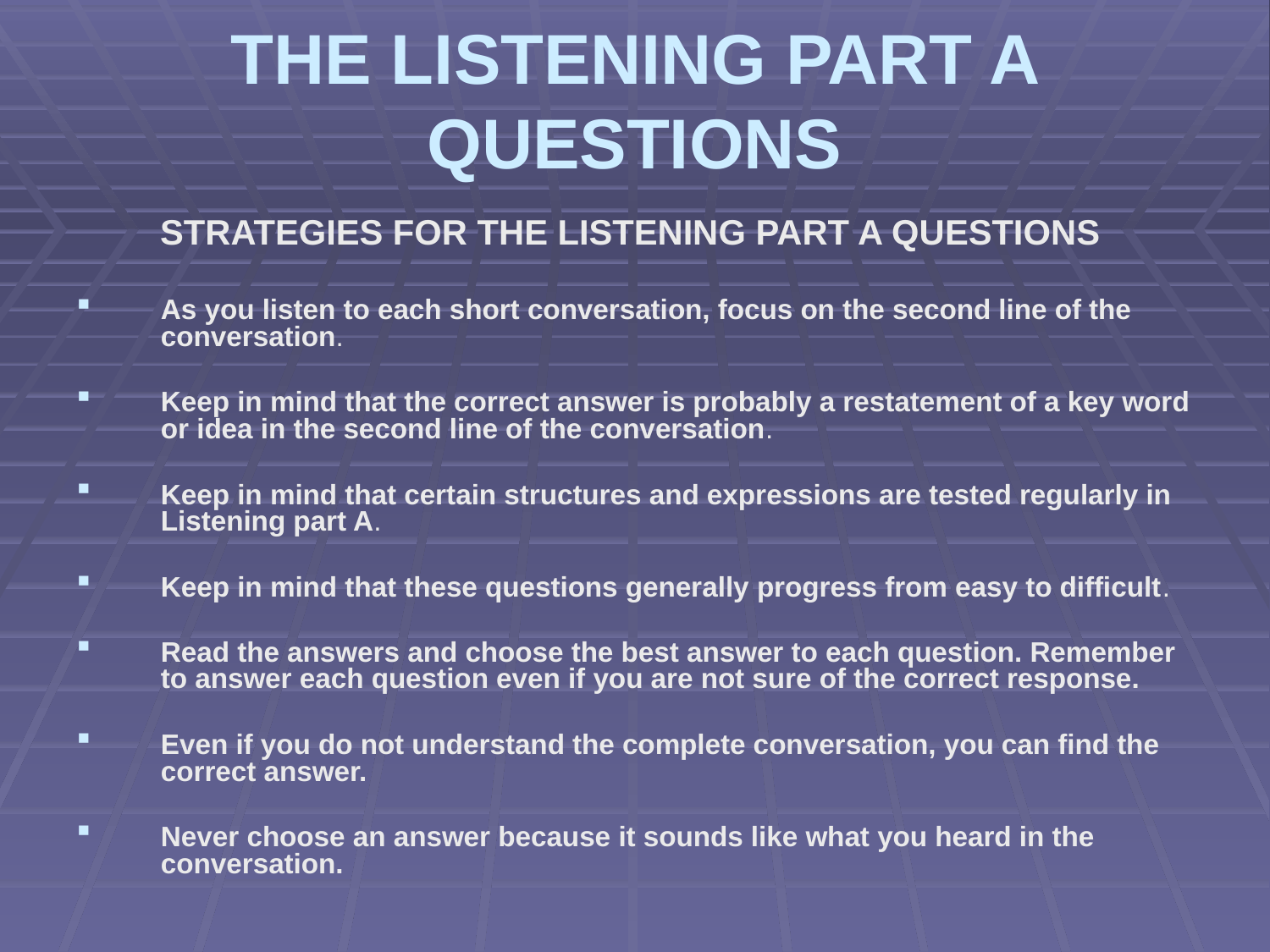

# THE LISTENING PART A QUESTIONS
STRATEGIES FOR THE LISTENING PART A QUESTIONS

As you listen to each short conversation, focus on the second line of the conversation.

Keep in mind that the correct answer is probably a restatement of a key word or idea in the second line of the conversation.

Keep in mind that certain structures and expressions are tested regularly in Listening part A.

Keep in mind that these questions generally progress from easy to difficult.

Read the answers and choose the best answer to each question. Remember to answer each question even if you are not sure of the correct response.

Even if you do not understand the complete conversation, you can find the correct answer.

Never choose an answer because it sounds like what you heard in the conversation.